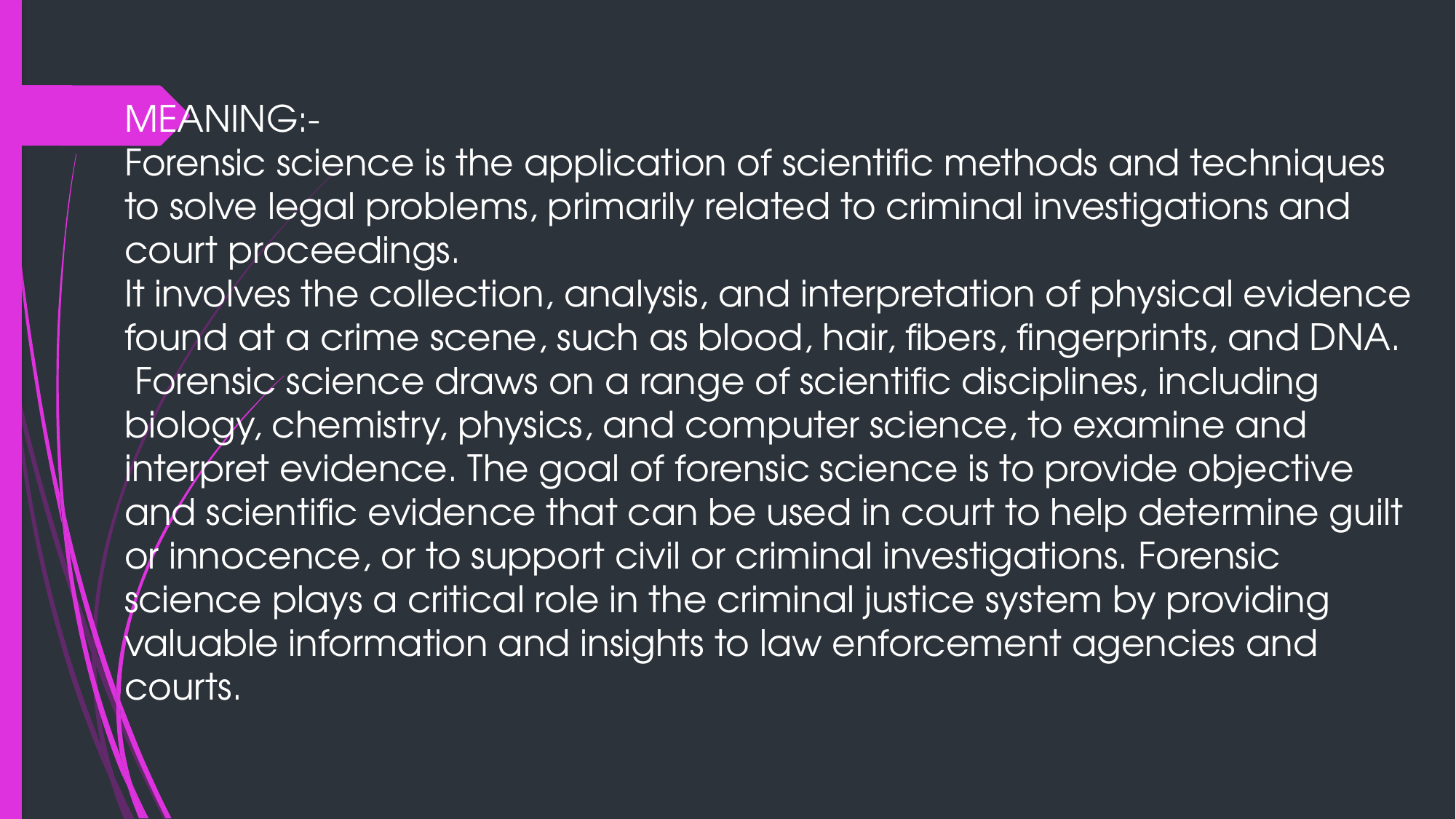

MEANING:-
Forensic science is the application of scientific methods and techniques to solve legal problems, primarily related to criminal investigations and court proceedings.
It involves the collection, analysis, and interpretation of physical evidence found at a crime scene, such as blood, hair, fibers, fingerprints, and DNA.
 Forensic science draws on a range of scientific disciplines, including biology, chemistry, physics, and computer science, to examine and interpret evidence. The goal of forensic science is to provide objective and scientific evidence that can be used in court to help determine guilt or innocence, or to support civil or criminal investigations. Forensic science plays a critical role in the criminal justice system by providing valuable information and insights to law enforcement agencies and courts.